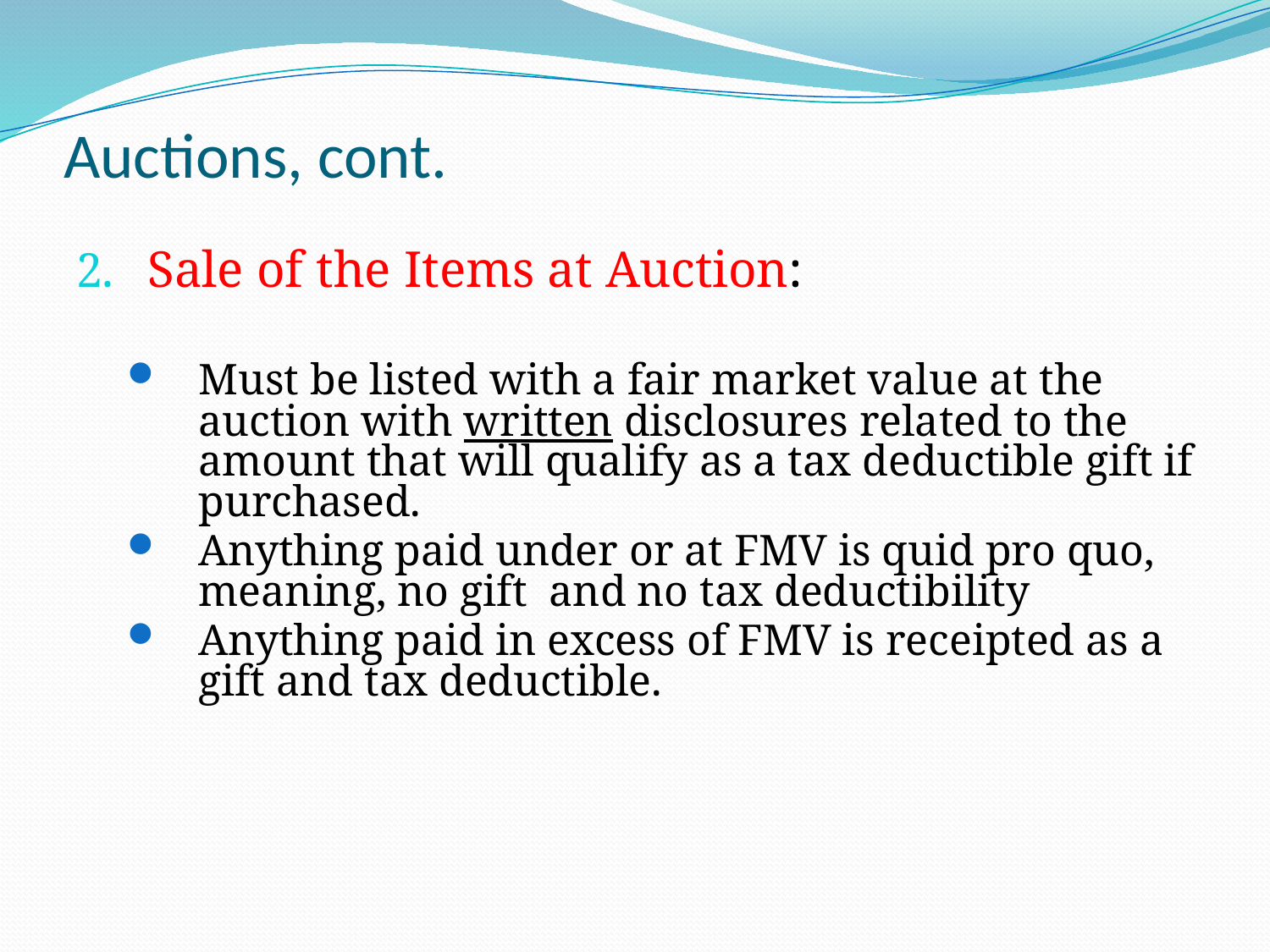

# Auctions, cont.
Sale of the Items at Auction:

Must be listed with a fair market value at the auction with written disclosures related to the amount that will qualify as a tax deductible gift if purchased.
Anything paid under or at FMV is quid pro quo, meaning, no gift  and no tax deductibility
Anything paid in excess of FMV is receipted as a gift and tax deductible.